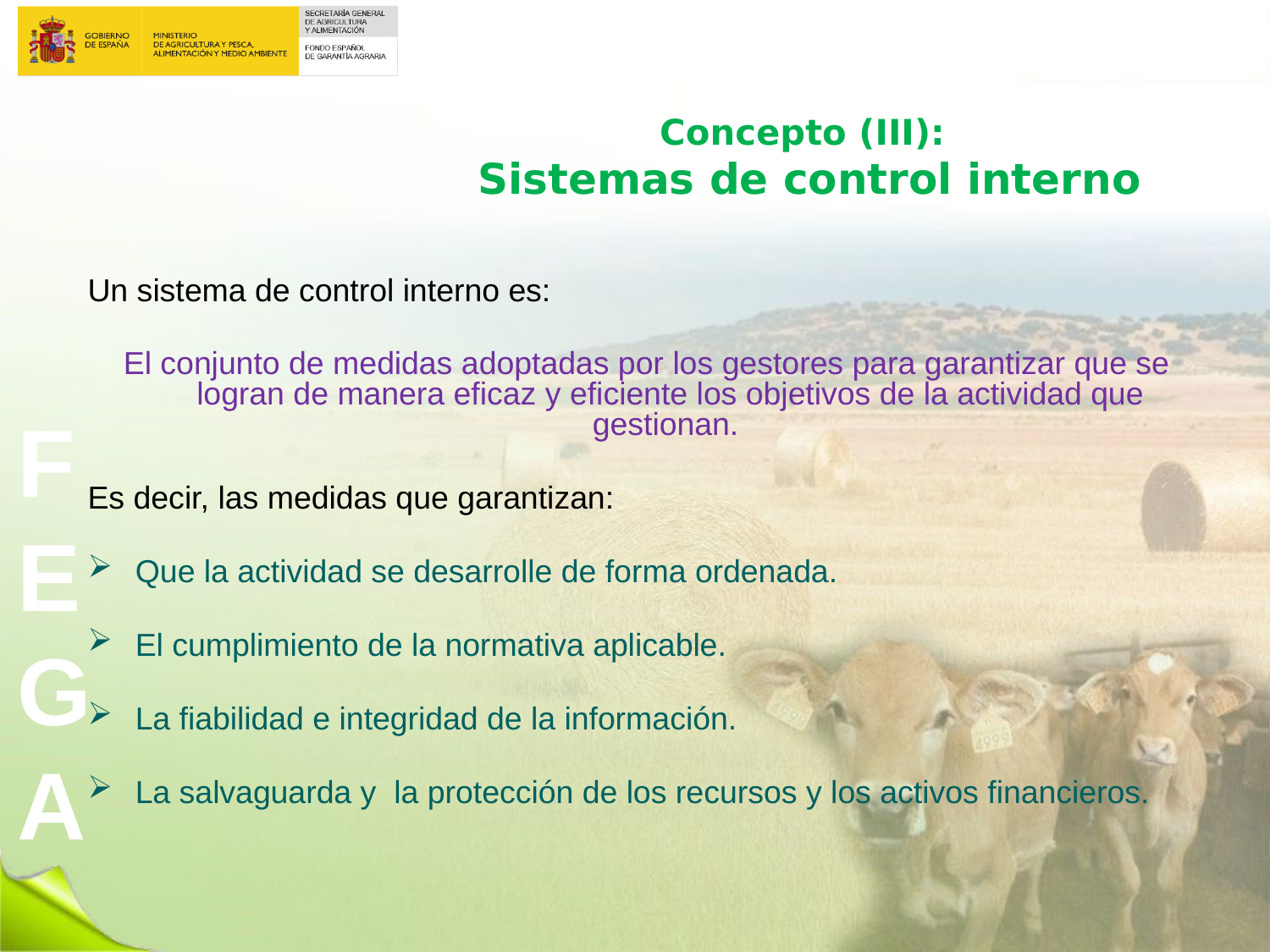

Concepto (III):
 Sistemas de control interno
Un sistema de control interno es:

El conjunto de medidas adoptadas por los gestores para garantizar que se logran de manera eficaz y eficiente los objetivos de la actividad que gestionan.

Es decir, las medidas que garantizan:

Que la actividad se desarrolle de forma ordenada.

El cumplimiento de la normativa aplicable.

La fiabilidad e integridad de la información.

La salvaguarda y  la protección de los recursos y los activos financieros.